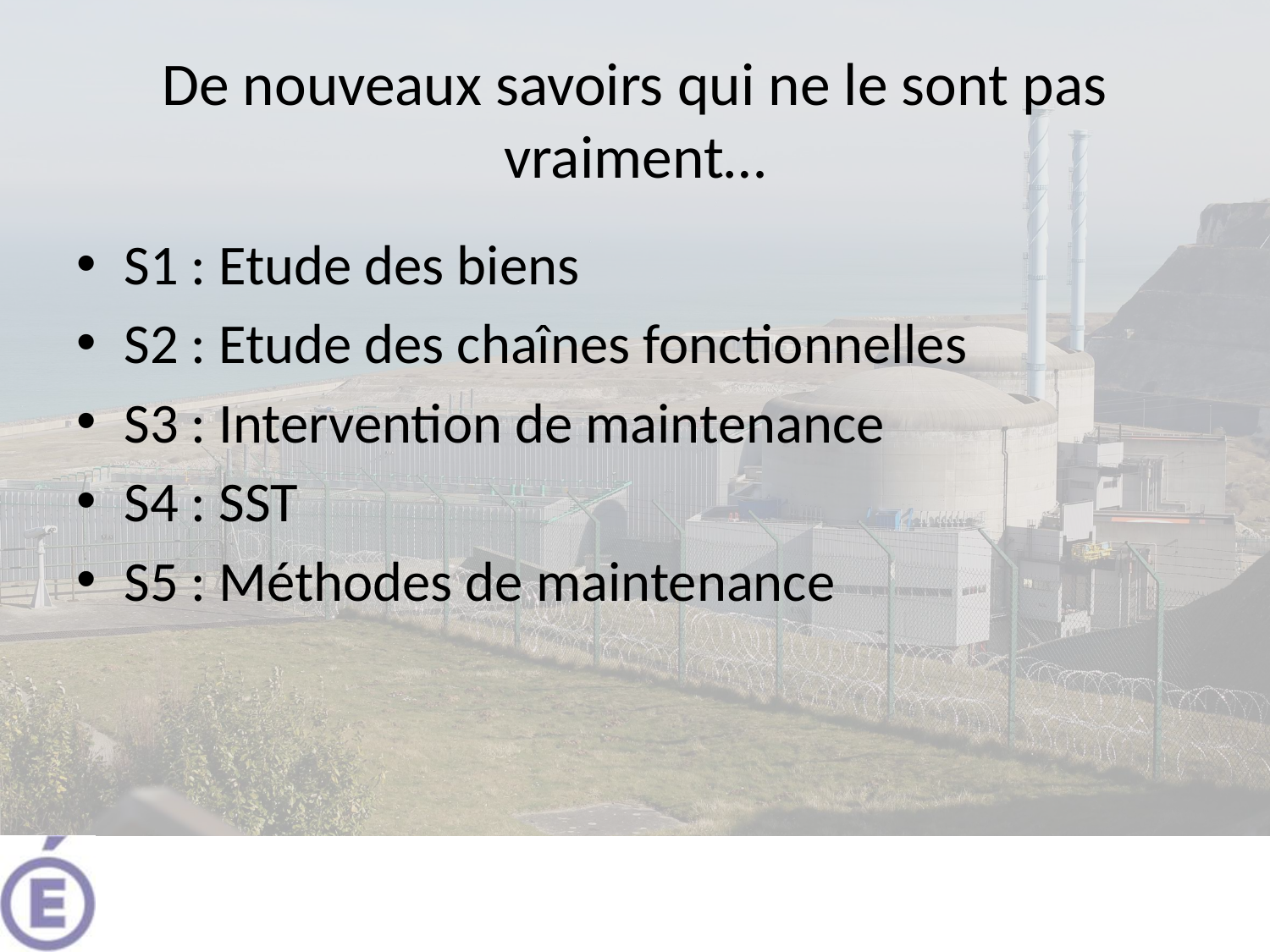

# De nouveaux savoirs qui ne le sont pas vraiment…
S1 : Etude des biens
S2 : Etude des chaînes fonctionnelles
S3 : Intervention de maintenance
S4 : SST
S5 : Méthodes de maintenance